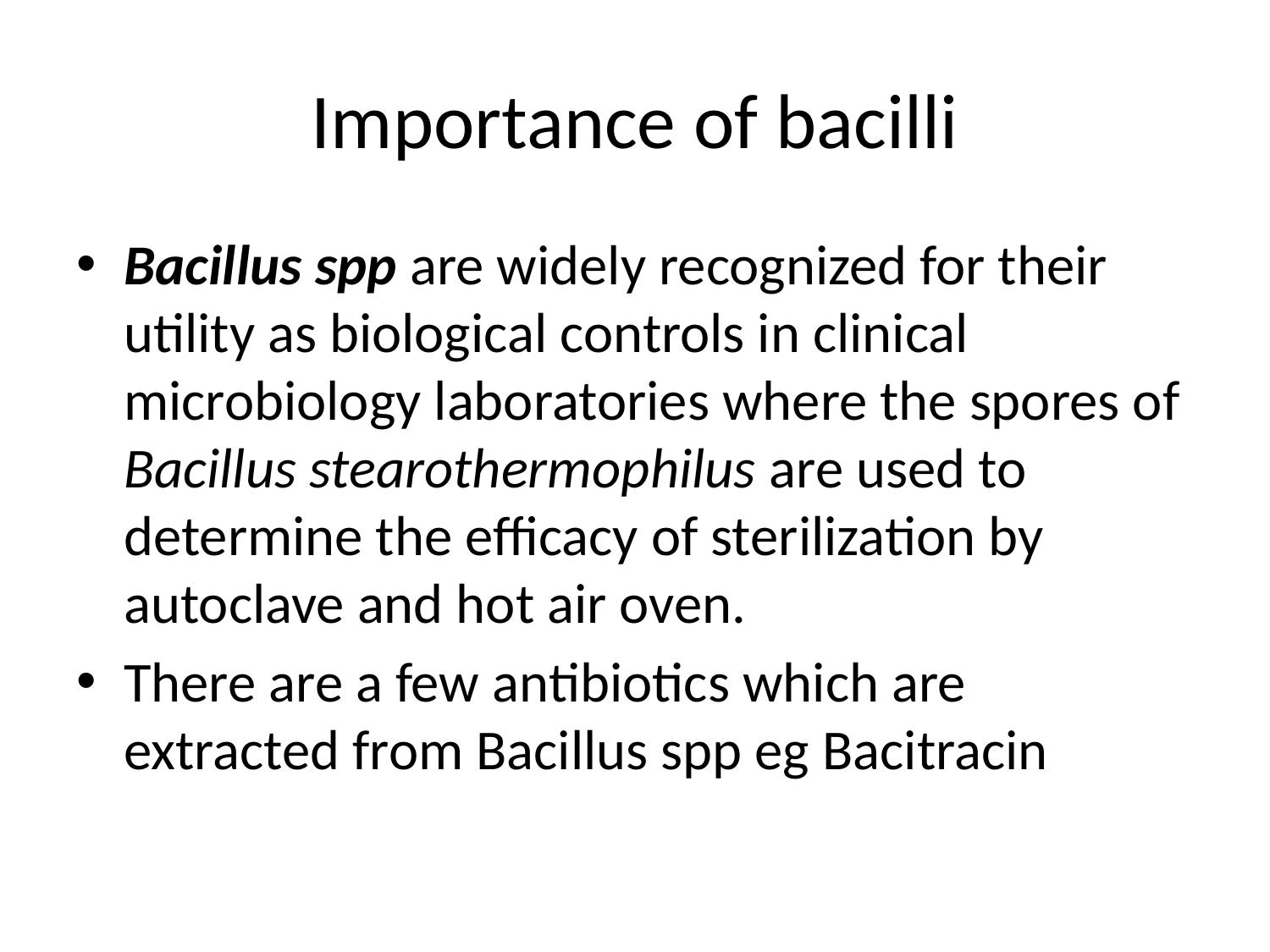

# Importance of bacilli
Bacillus spp are widely recognized for their utility as biological controls in clinical microbiology laboratories where the spores of Bacillus stearothermophilus are used to determine the efficacy of sterilization by autoclave and hot air oven.
There are a few antibiotics which are extracted from Bacillus spp eg Bacitracin